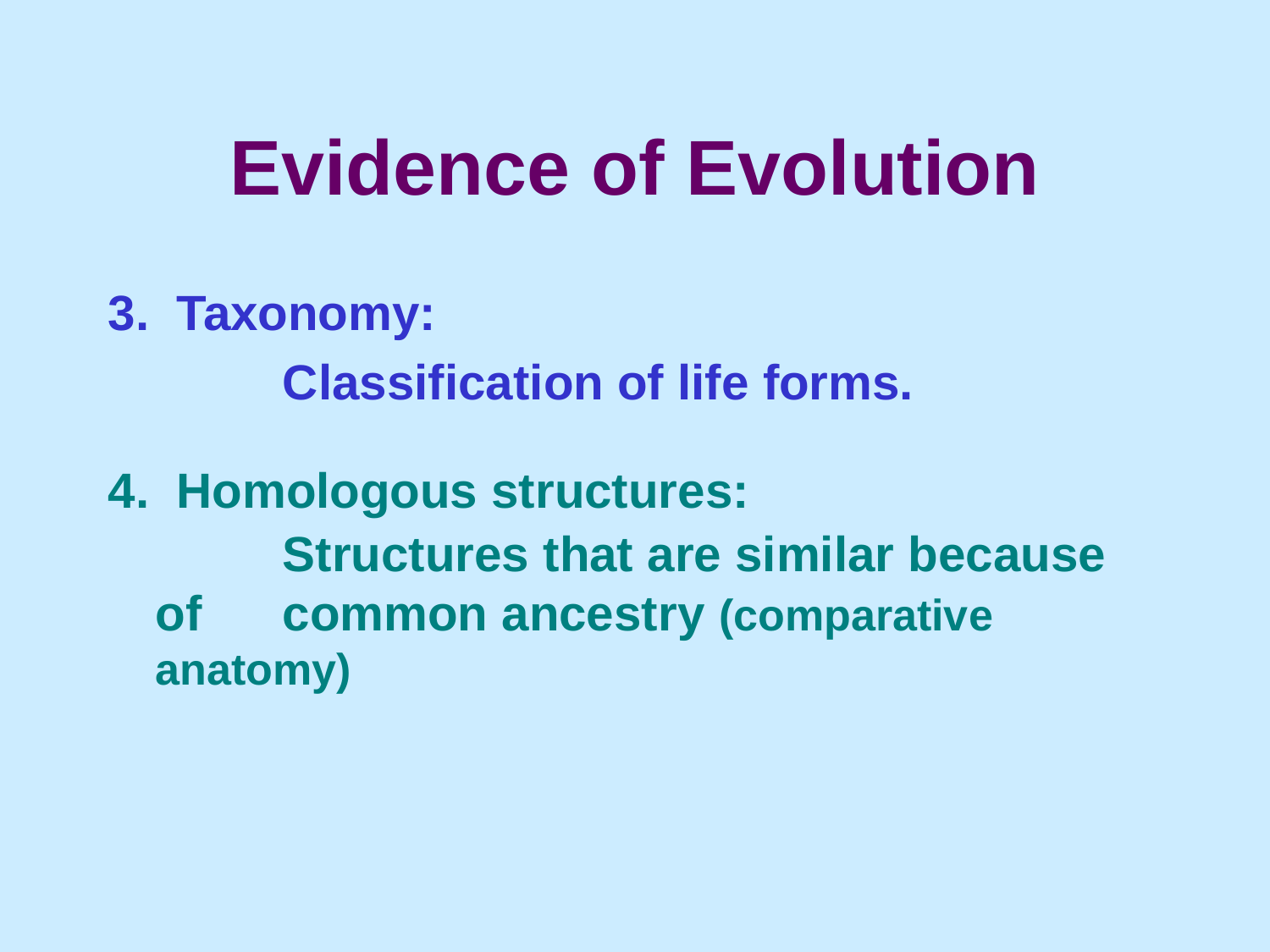

# Evidence of Evolution
3.  Taxonomy:
		Classification of life forms.

4.  Homologous structures:
		Structures that are similar because of 	common ancestry (comparative anatomy)